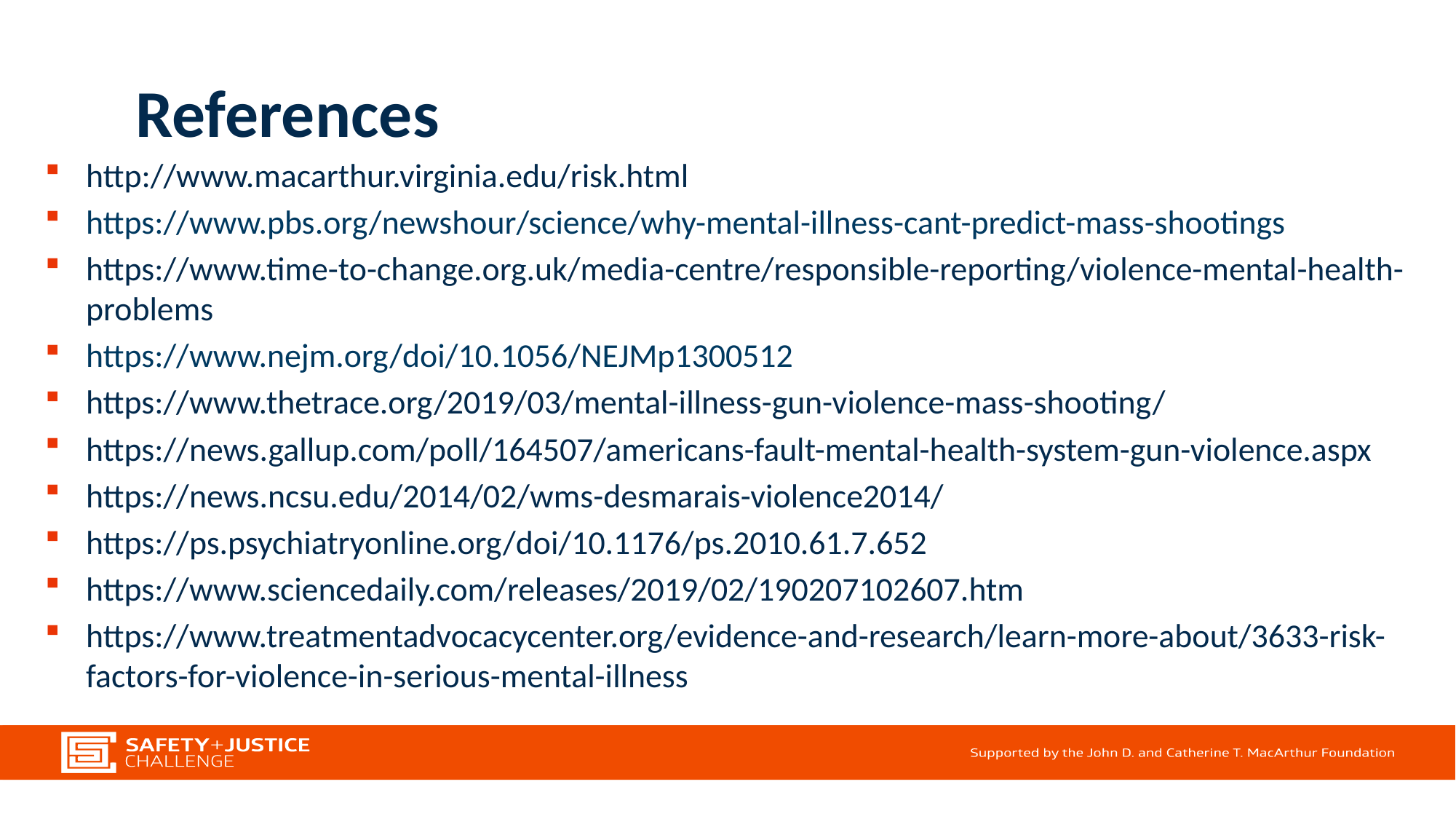

# References
http://www.macarthur.virginia.edu/risk.html
https://www.pbs.org/newshour/science/why-mental-illness-cant-predict-mass-shootings
https://www.time-to-change.org.uk/media-centre/responsible-reporting/violence-mental-health-problems
https://www.nejm.org/doi/10.1056/NEJMp1300512
https://www.thetrace.org/2019/03/mental-illness-gun-violence-mass-shooting/
https://news.gallup.com/poll/164507/americans-fault-mental-health-system-gun-violence.aspx
https://news.ncsu.edu/2014/02/wms-desmarais-violence2014/
https://ps.psychiatryonline.org/doi/10.1176/ps.2010.61.7.652
https://www.sciencedaily.com/releases/2019/02/190207102607.htm
https://www.treatmentadvocacycenter.org/evidence-and-research/learn-more-about/3633-risk-factors-for-violence-in-serious-mental-illness